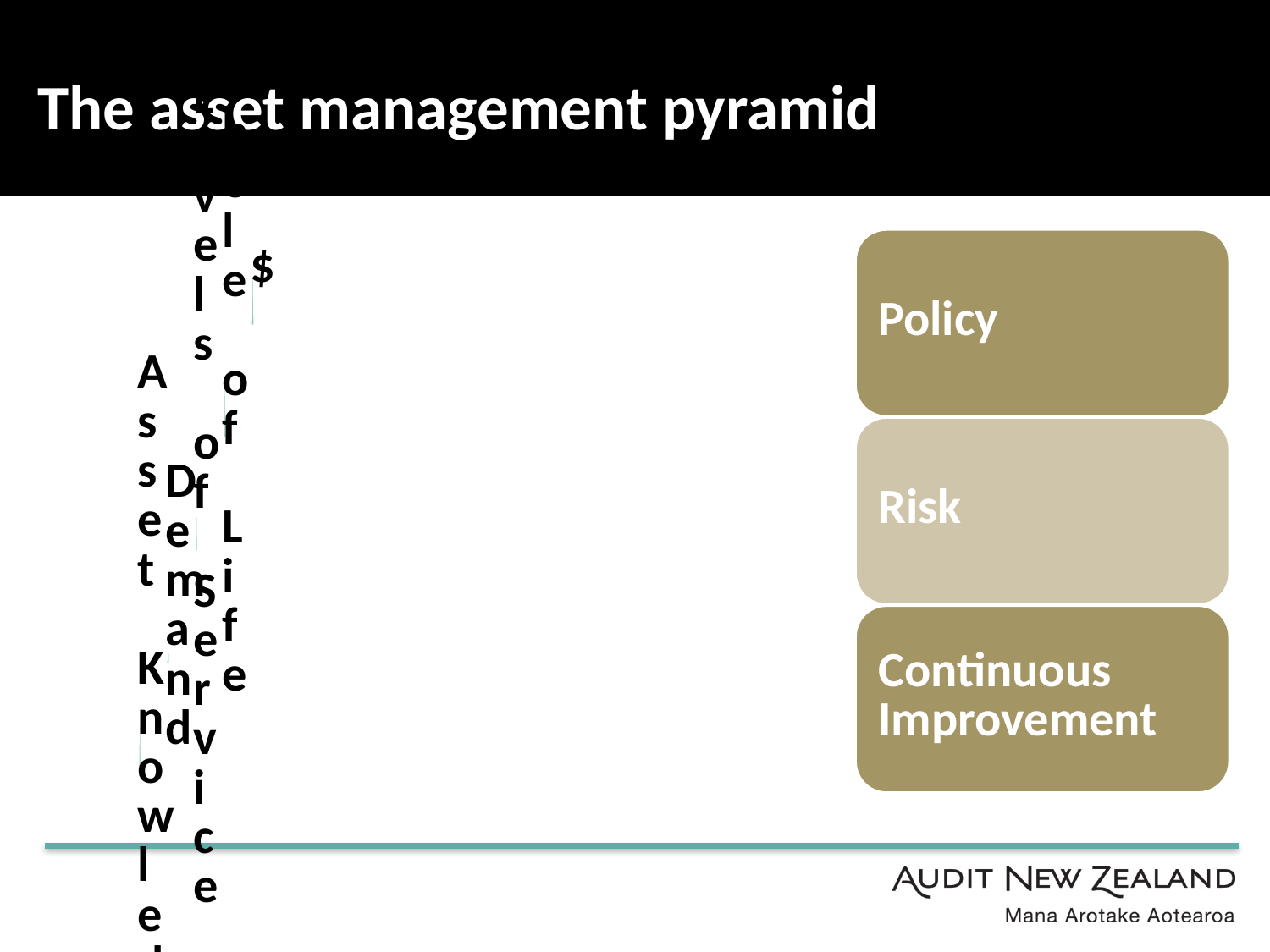

# The asset management pyramid
$
Policy
Risk